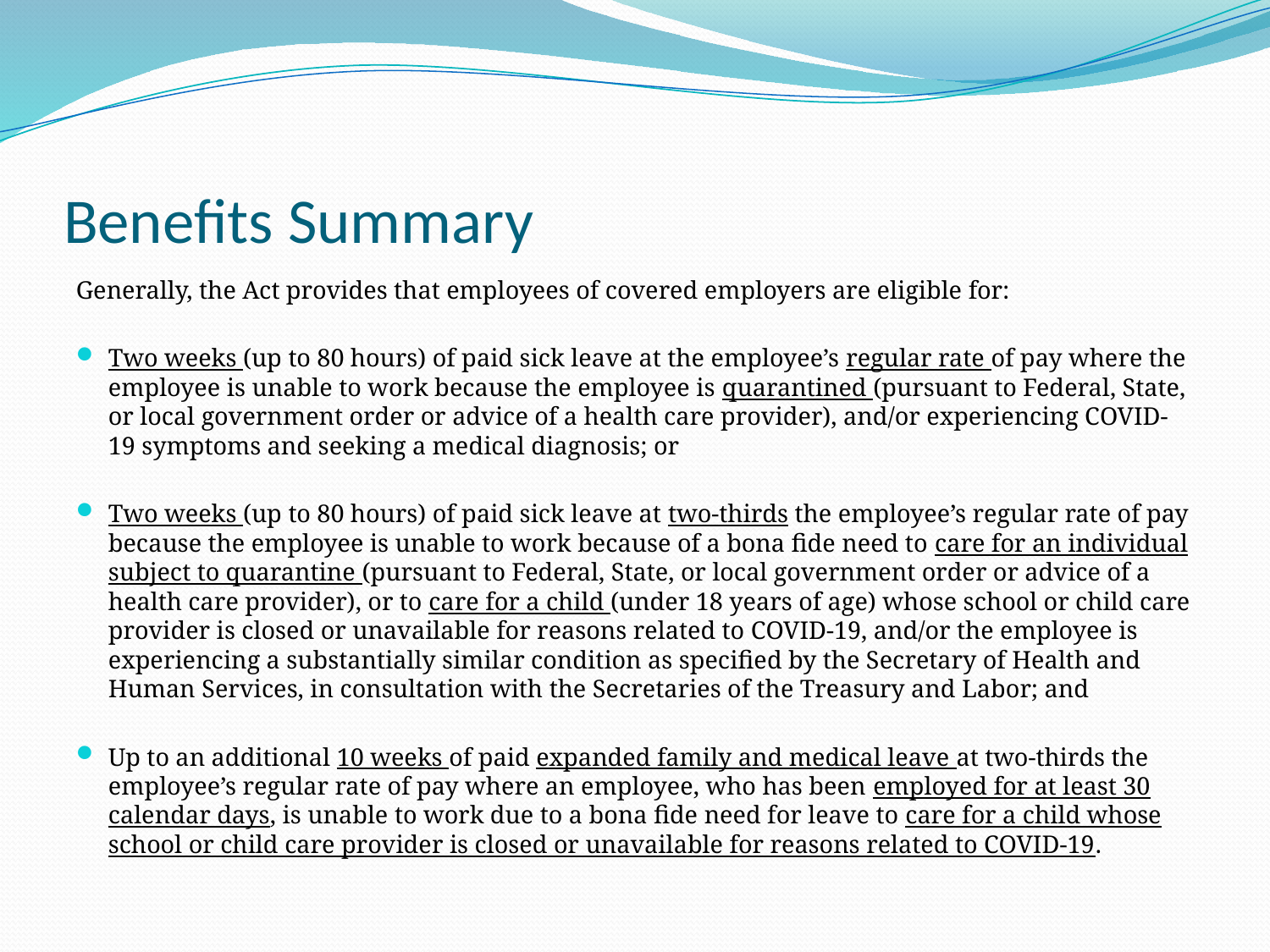

# Benefits Summary
Generally, the Act provides that employees of covered employers are eligible for:

Two weeks (up to 80 hours) of paid sick leave at the employee’s regular rate of pay where the employee is unable to work because the employee is quarantined (pursuant to Federal, State, or local government order or advice of a health care provider), and/or experiencing COVID-19 symptoms and seeking a medical diagnosis; or

Two weeks (up to 80 hours) of paid sick leave at two-thirds the employee’s regular rate of pay because the employee is unable to work because of a bona fide need to care for an individual subject to quarantine (pursuant to Federal, State, or local government order or advice of a health care provider), or to care for a child (under 18 years of age) whose school or child care provider is closed or unavailable for reasons related to COVID-19, and/or the employee is experiencing a substantially similar condition as specified by the Secretary of Health and Human Services, in consultation with the Secretaries of the Treasury and Labor; and

Up to an additional 10 weeks of paid expanded family and medical leave at two-thirds the employee’s regular rate of pay where an employee, who has been employed for at least 30 calendar days, is unable to work due to a bona fide need for leave to care for a child whose school or child care provider is closed or unavailable for reasons related to COVID-19.